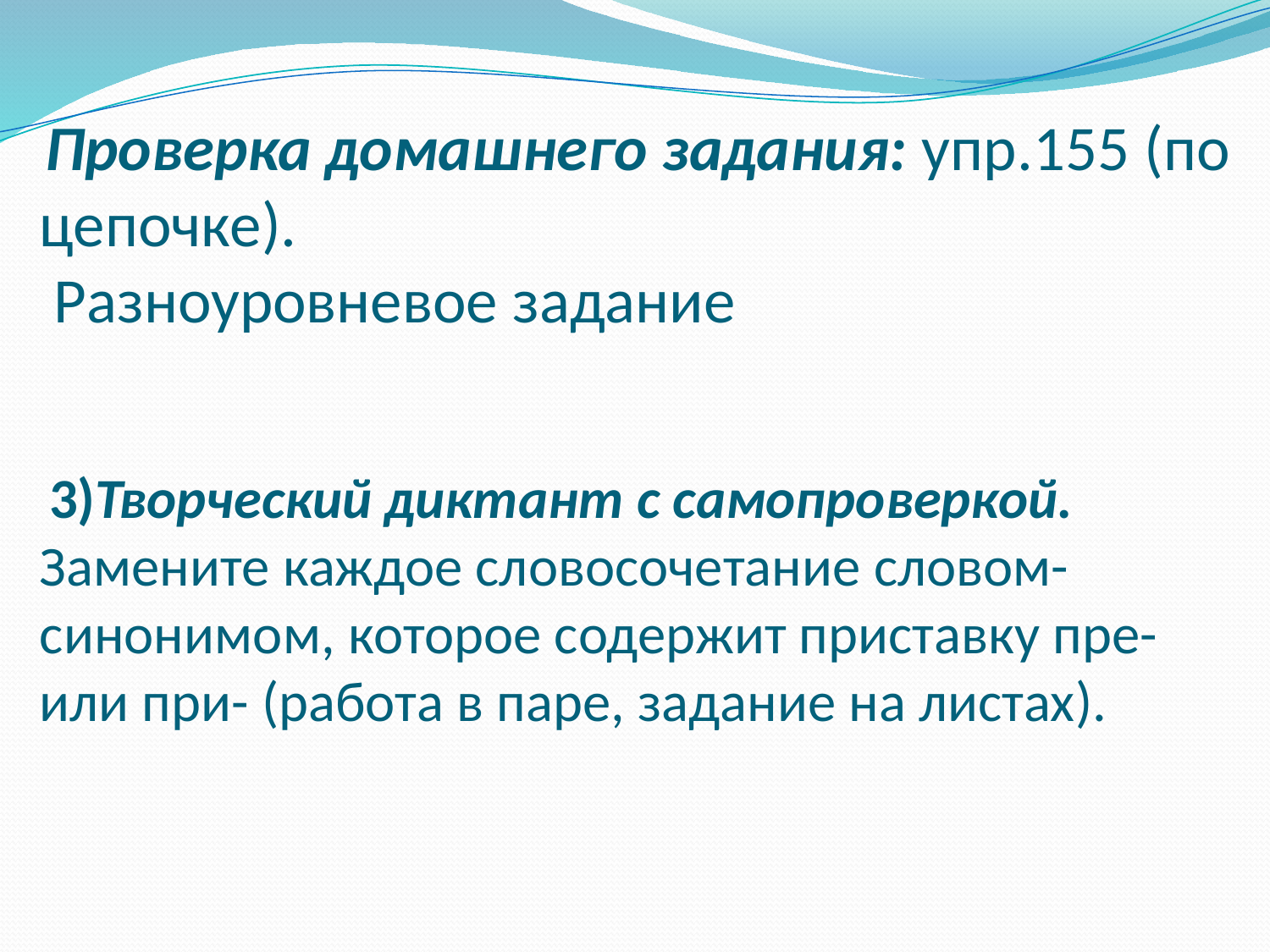

# Проверка домашнего задания: упр.155 (по цепочке).  Разноуровневое задание   3)Творческий диктант с самопроверкой. Замените каждое словосочетание словом-    синонимом, которое содержит приставку пре- или при- (работа в паре, задание на листах).